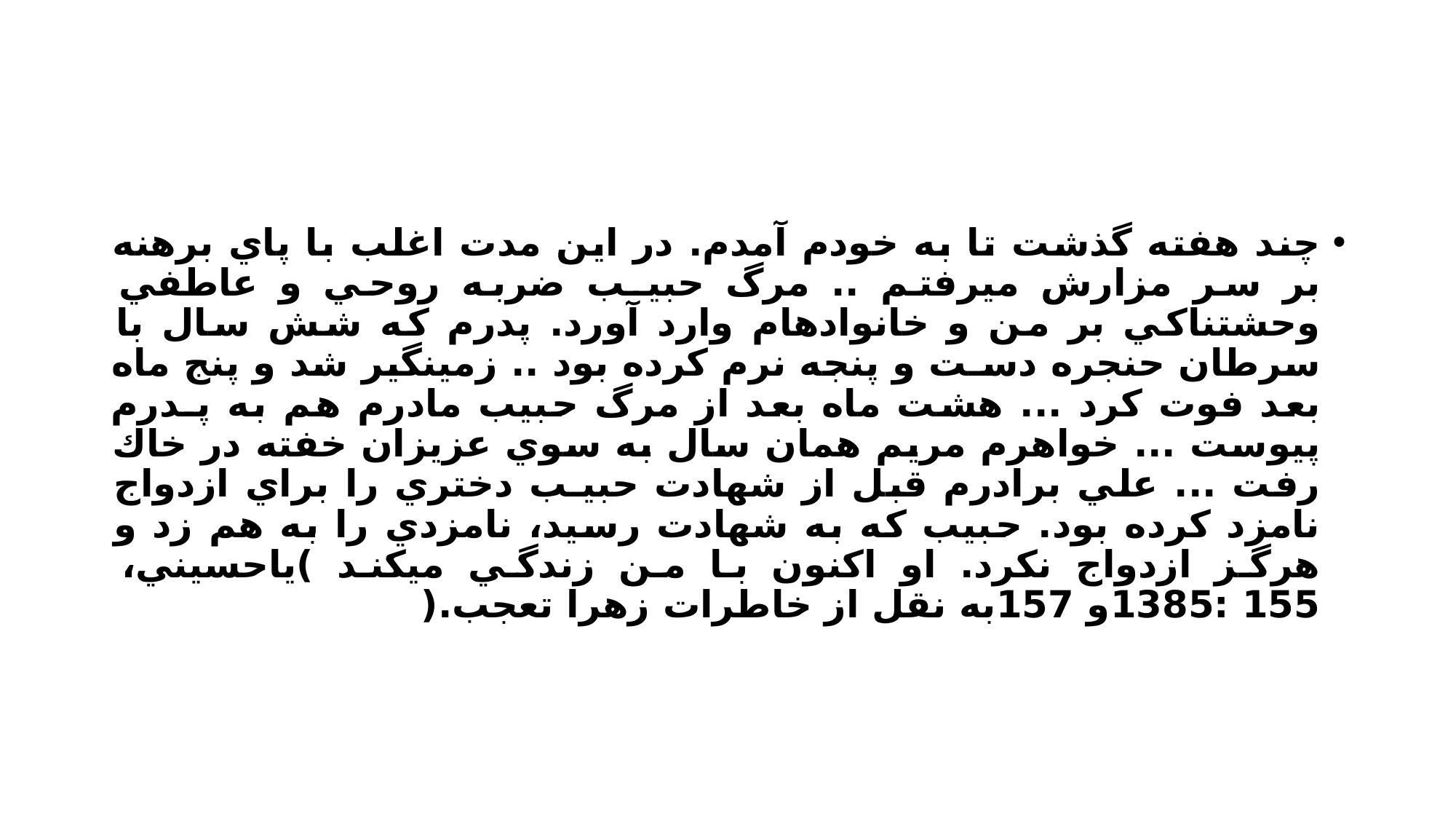

#
چند هفته گذشت تا به خودم آمدم. در اين مدت اغلب با پاي برهنه بر سر مزارش ميرفتم .. مرگ حبيـب ضربه روحي و عاطفي وحشتناكي بر من و خانوادهام وارد آورد. پدرم كه شش سال با سرطان حنجره دسـت و پنجه نرم كرده بود .. زمينگير شد و پنج ماه بعد فوت كرد ... هشت ماه بعد از مرگ حبيب مادرم هم به پـدرم
پيوست ... خواهرم مريم همان سال به سوي عزيزان خفته در خاك رفت ... علي برادرم قبل از شهادت حبيـب دختري را براي ازدواج نامزد كرده بود. حبيب كه به شهادت رسيد، نامزدي را به هم زد و هرگز ازدواج نكرد. او اكنون با من زندگي ميكند )ياحسيني، 155 :1385و 157به نقل از خاطرات زهرا تعجب.(